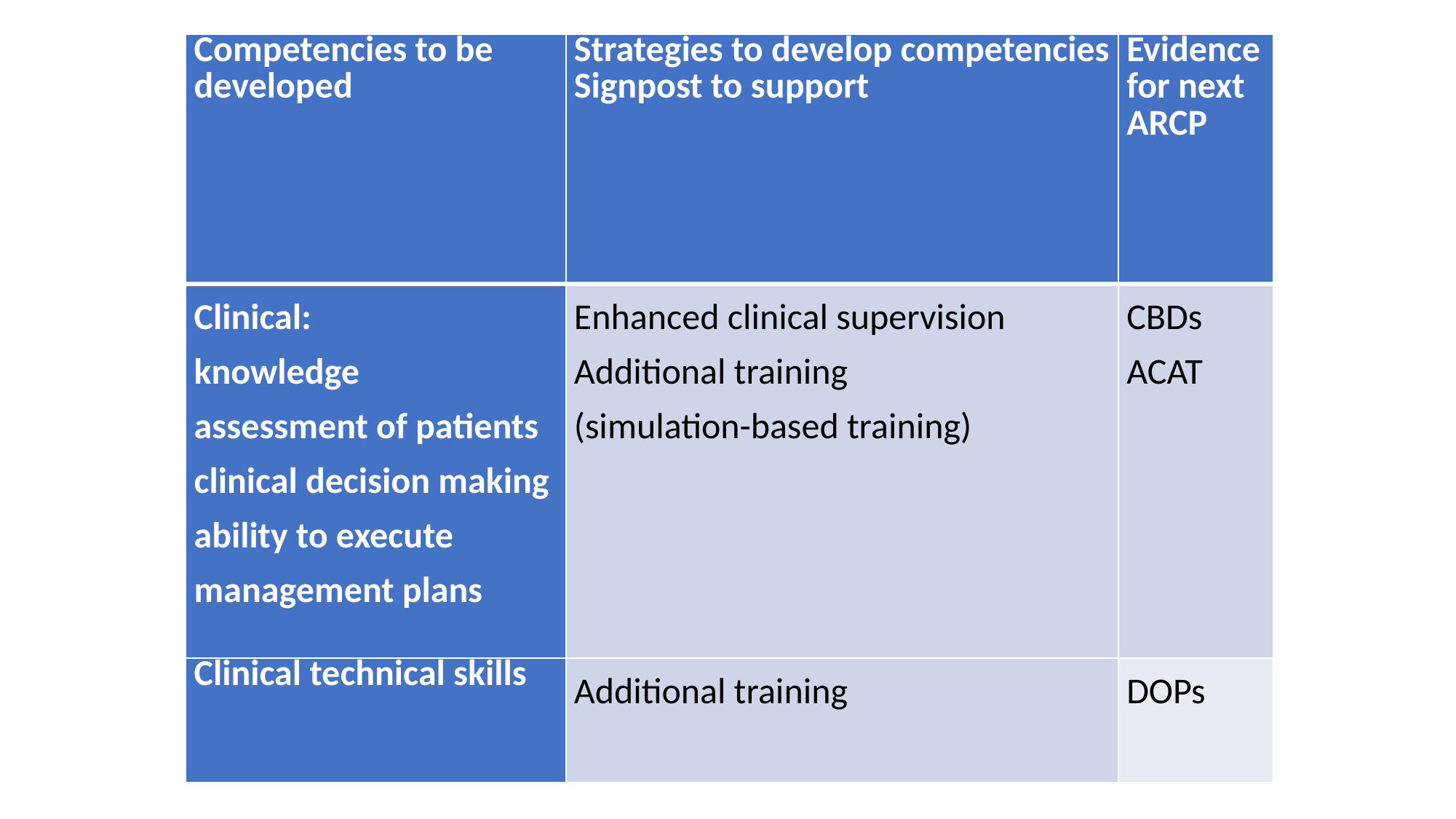

| Competencies to be developed | Strategies to develop competencies Signpost to support | Evidence for next ARCP |
| --- | --- | --- |
| Clinical: knowledge assessment of patients clinical decision making ability to execute management plans | Enhanced clinical supervision Additional training (simulation-based training) | CBDs ACAT |
| Clinical technical skills | Additional training | DOPs |